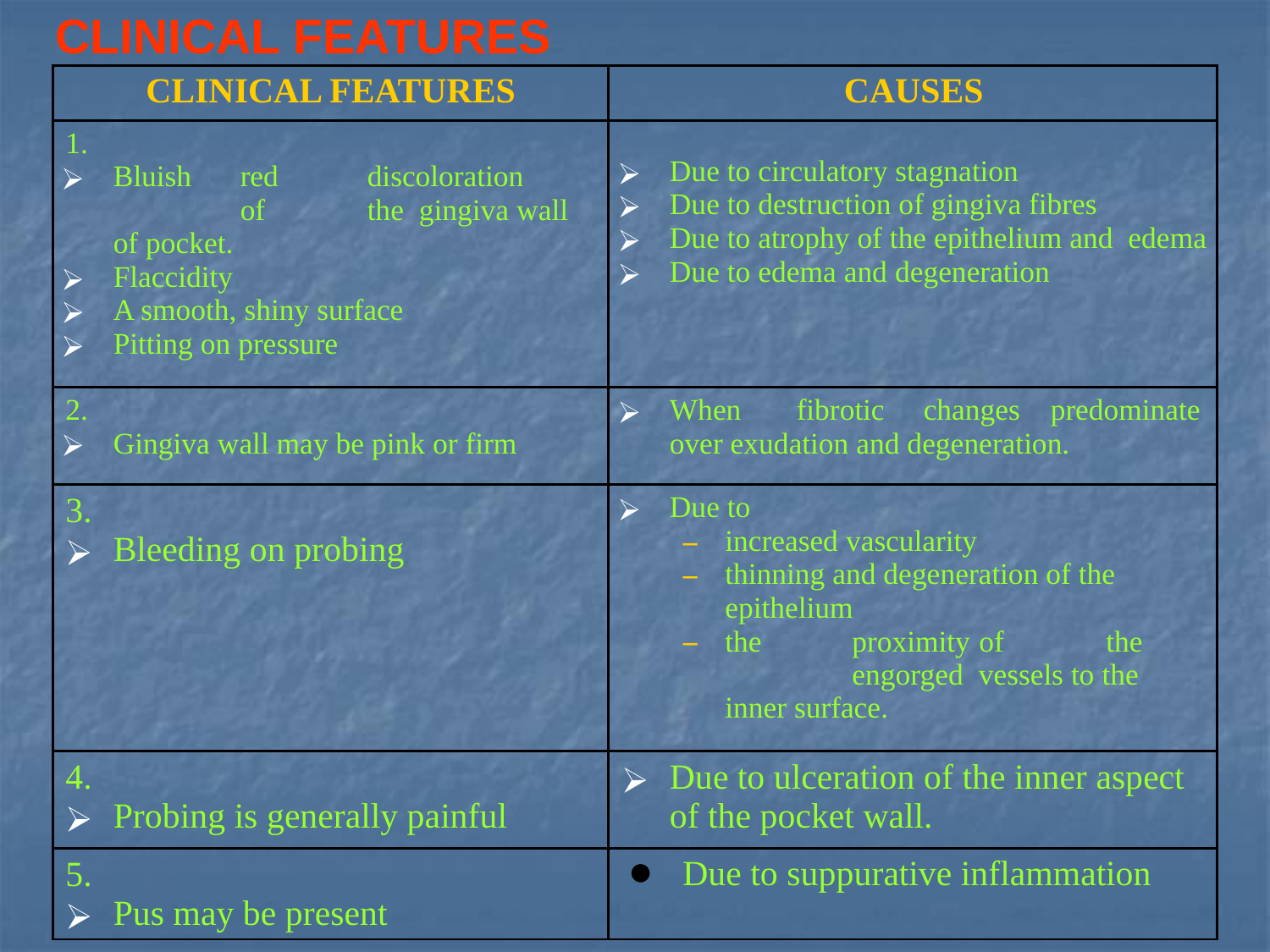

# CLINICAL FEATURES
| CLINICAL FEATURES | CAUSES |
| --- | --- |
| 1. Bluish red discoloration of the gingiva wall of pocket. Flaccidity A smooth, shiny surface Pitting on pressure | Due to circulatory stagnation Due to destruction of gingiva fibres Due to atrophy of the epithelium and edema Due to edema and degeneration |
| 2. Gingiva wall may be pink or firm | When fibrotic changes predominate over exudation and degeneration. |
| 3. Bleeding on probing | Due to increased vascularity thinning and degeneration of the epithelium the proximity of the engorged vessels to the inner surface. |
| 4. Probing is generally painful | Due to ulceration of the inner aspect of the pocket wall. |
| 5. Pus may be present | Due to suppurative inflammation |